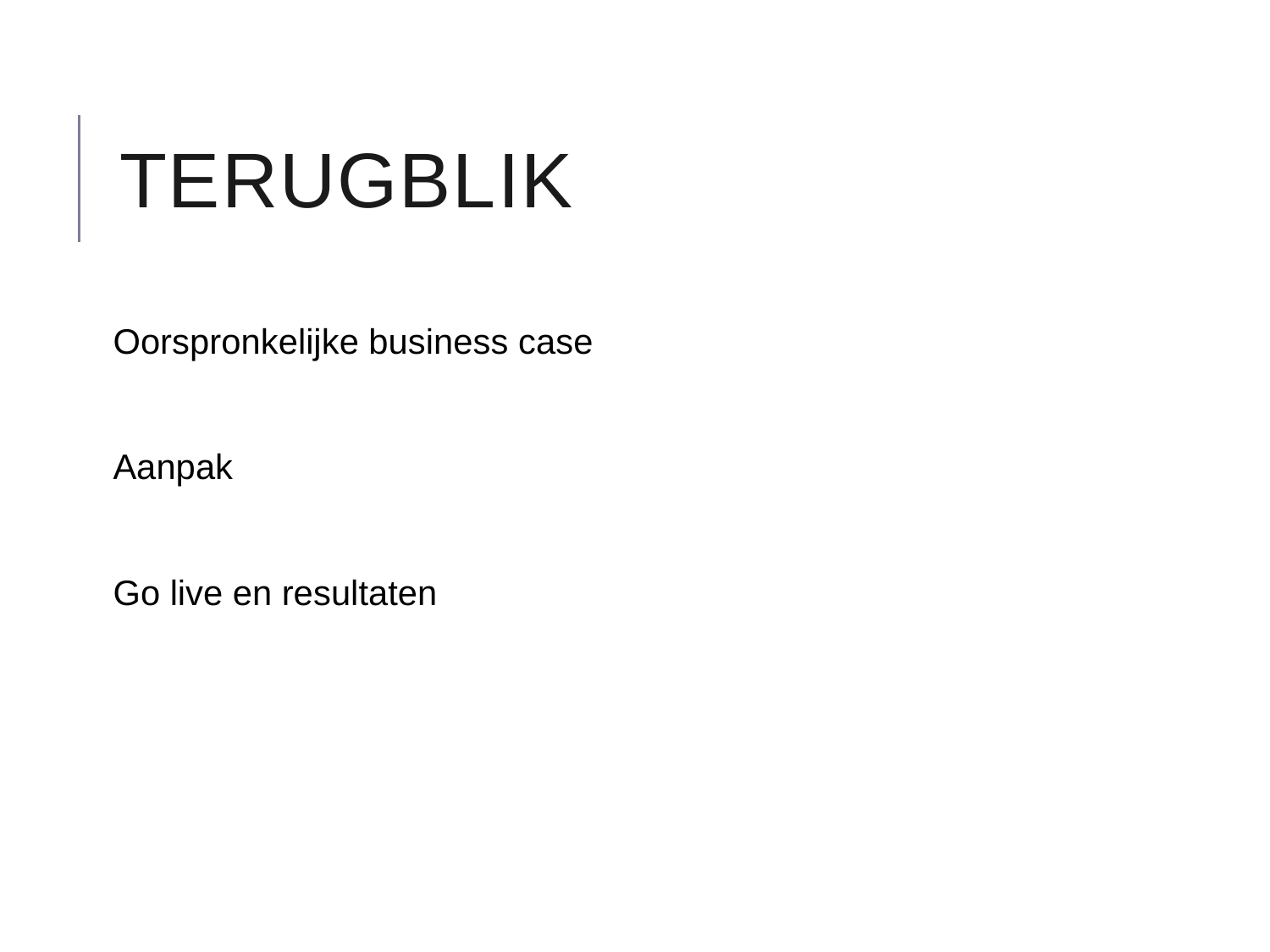

# Terugblik
Oorspronkelijke business case

Aanpak

Go live en resultaten